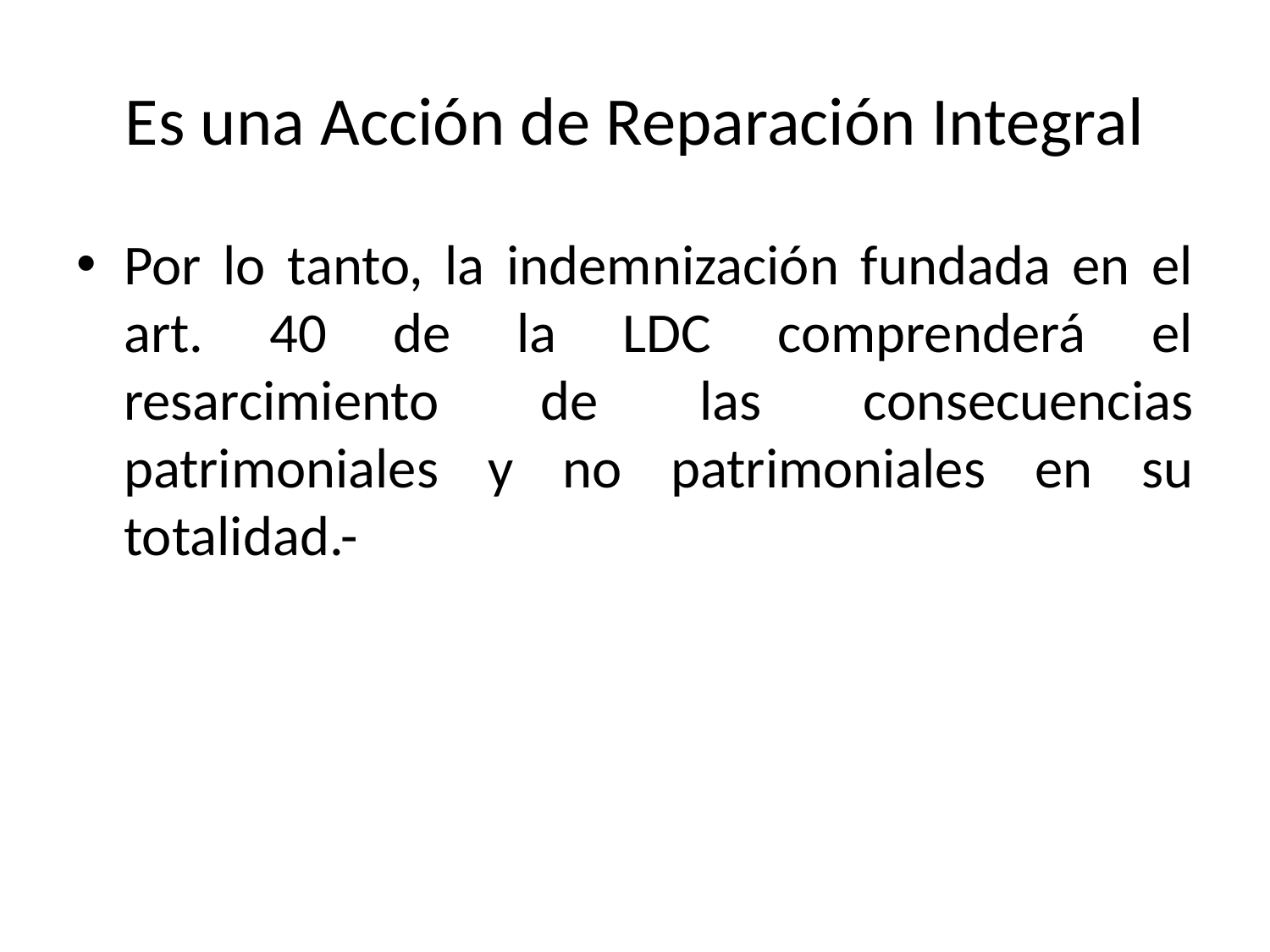

# Es una Acción de Reparación Integral
Por lo tanto, la indemnización fundada en el art. 40 de la LDC comprenderá el resarcimiento de las consecuencias patrimoniales y no patrimoniales en su totalidad.-